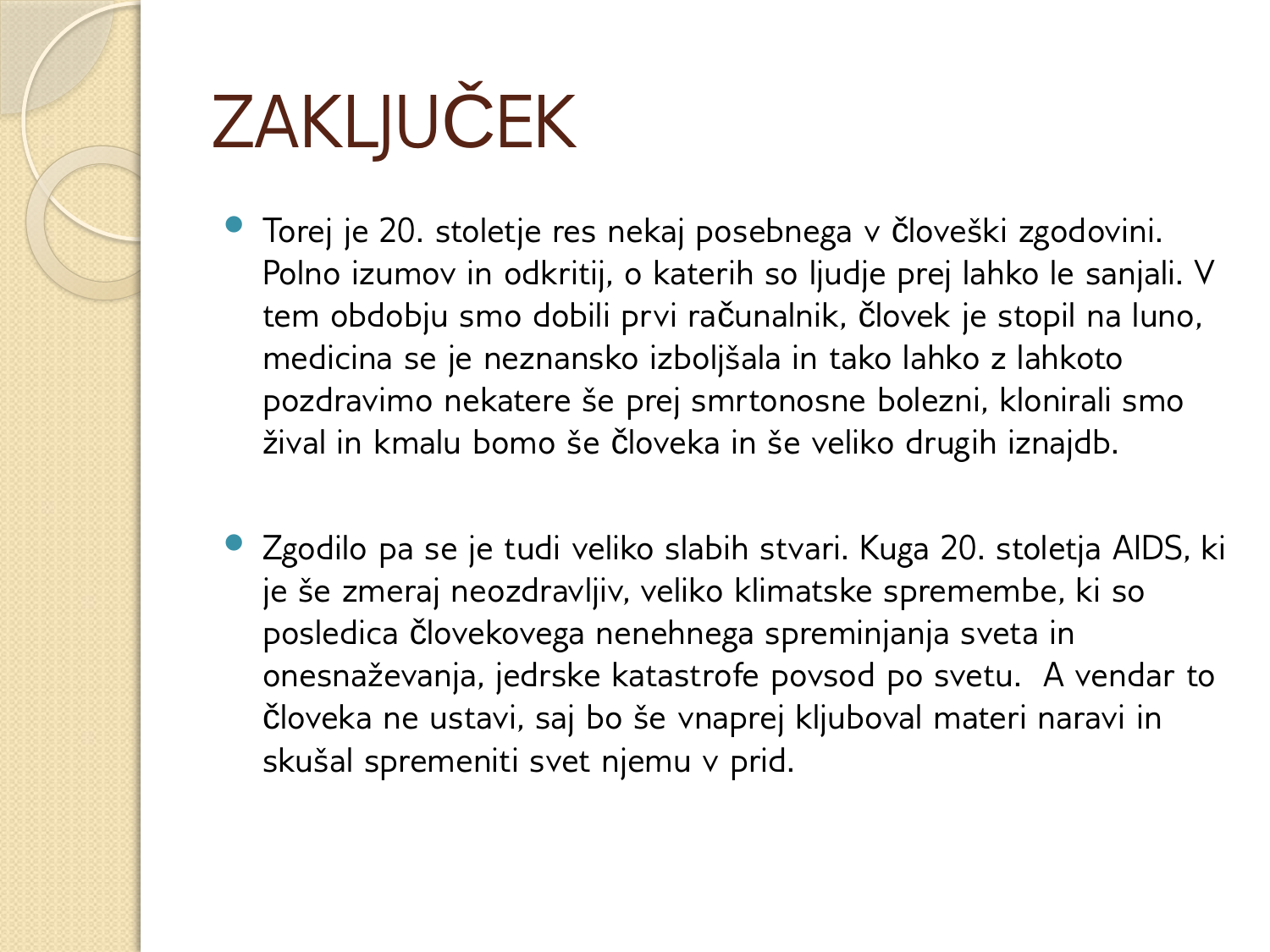

# ZAKLJUČEK
Torej je 20. stoletje res nekaj posebnega v človeški zgodovini. Polno izumov in odkritij, o katerih so ljudje prej lahko le sanjali. V tem obdobju smo dobili prvi računalnik, človek je stopil na luno, medicina se je neznansko izboljšala in tako lahko z lahkoto pozdravimo nekatere še prej smrtonosne bolezni, klonirali smo žival in kmalu bomo še človeka in še veliko drugih iznajdb.

Zgodilo pa se je tudi veliko slabih stvari. Kuga 20. stoletja AIDS, ki je še zmeraj neozdravljiv, veliko klimatske spremembe, ki so posledica človekovega nenehnega spreminjanja sveta in onesnaževanja, jedrske katastrofe povsod po svetu.  A vendar to človeka ne ustavi, saj bo še vnaprej kljuboval materi naravi in skušal spremeniti svet njemu v prid.